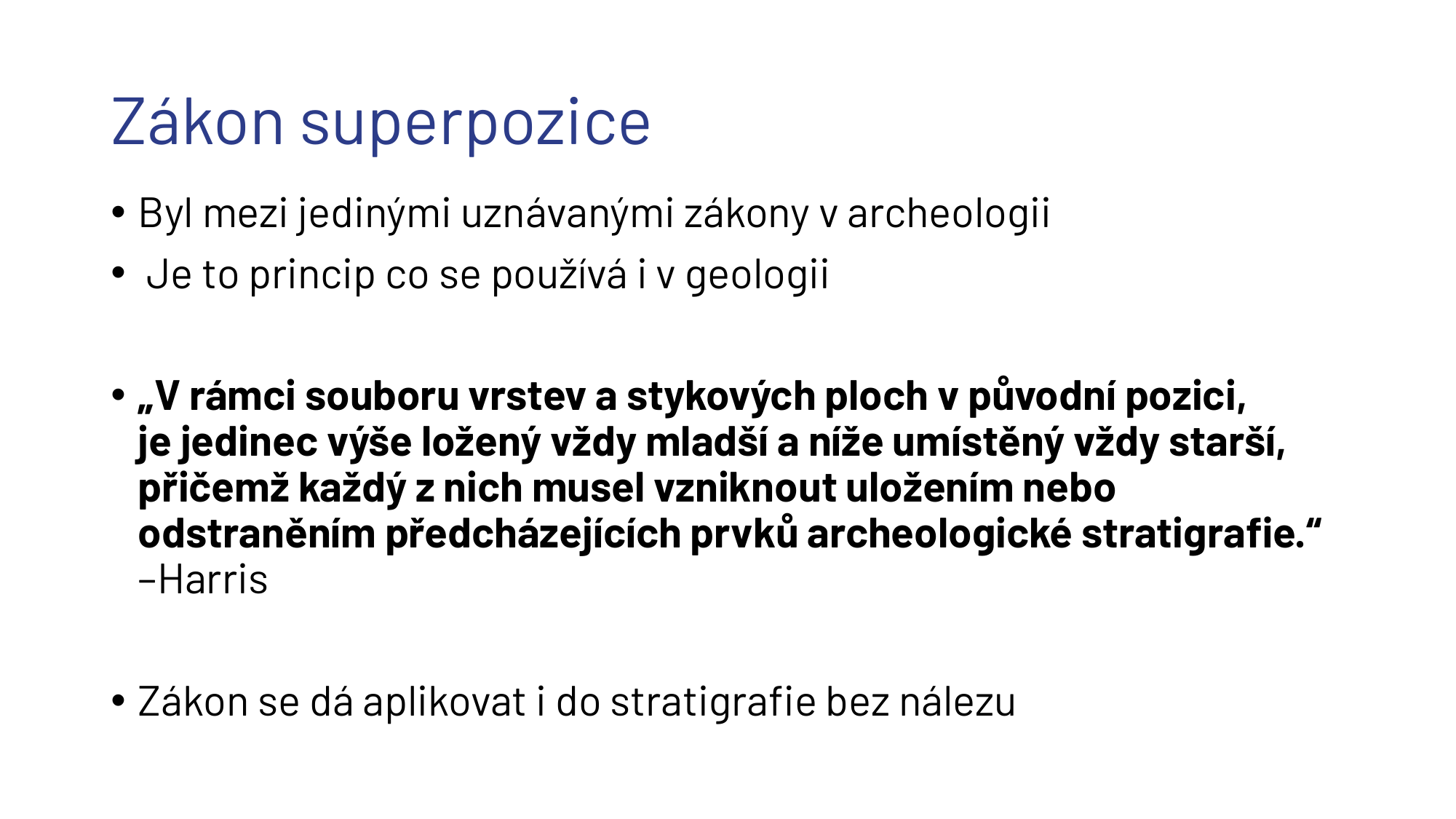

# Zákon superpozice
Byl mezi jedinými uznávanými zákony v archeologii
 Je to princip co se používá i v geologii

„V rámci souboru vrstev a stykových ploch v původní pozici,
je jedinec výše ložený vždy mladší a níže umístěný vždy starší, přičemž každý z nich musel vzniknout uložením nebo odstraněním předcházejících prvků archeologické stratigrafie.“ –Harris

Zákon se dá aplikovat i do stratigrafie bez nálezu